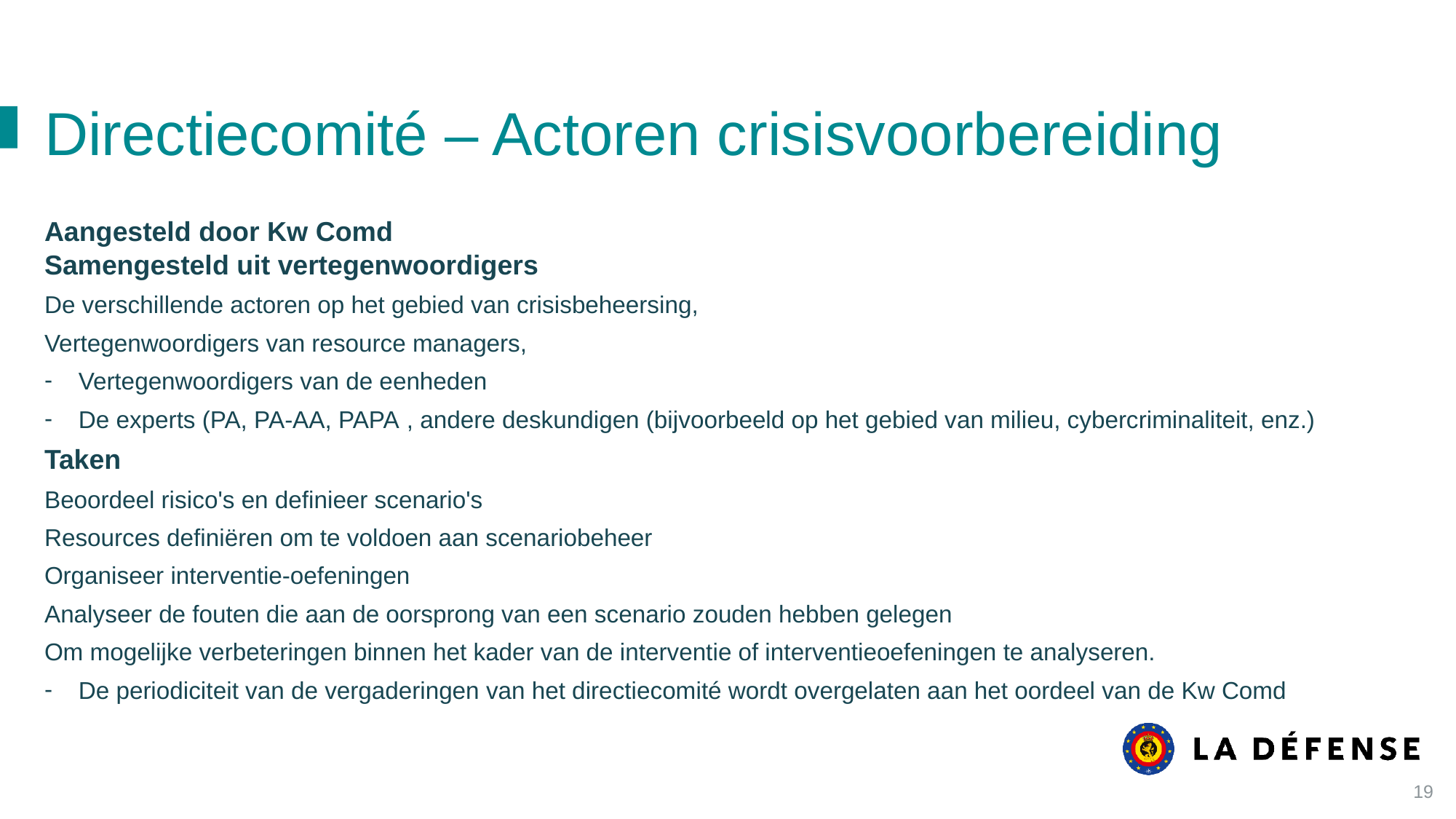

Directiecomité – Actoren crisisvoorbereiding
Aangesteld door Kw Comd
Samengesteld uit vertegenwoordigers
De verschillende actoren op het gebied van crisisbeheersing,
Vertegenwoordigers van resource managers,
Vertegenwoordigers van de eenheden
De experts (PA, PA-AA, PAPA , andere deskundigen (bijvoorbeeld op het gebied van milieu, cybercriminaliteit, enz.)
Taken
Beoordeel risico's en definieer scenario's
Resources definiëren om te voldoen aan scenariobeheer
Organiseer interventie-oefeningen
Analyseer de fouten die aan de oorsprong van een scenario zouden hebben gelegen
Om mogelijke verbeteringen binnen het kader van de interventie of interventieoefeningen te analyseren.
De periodiciteit van de vergaderingen van het directiecomité wordt overgelaten aan het oordeel van de Kw Comd